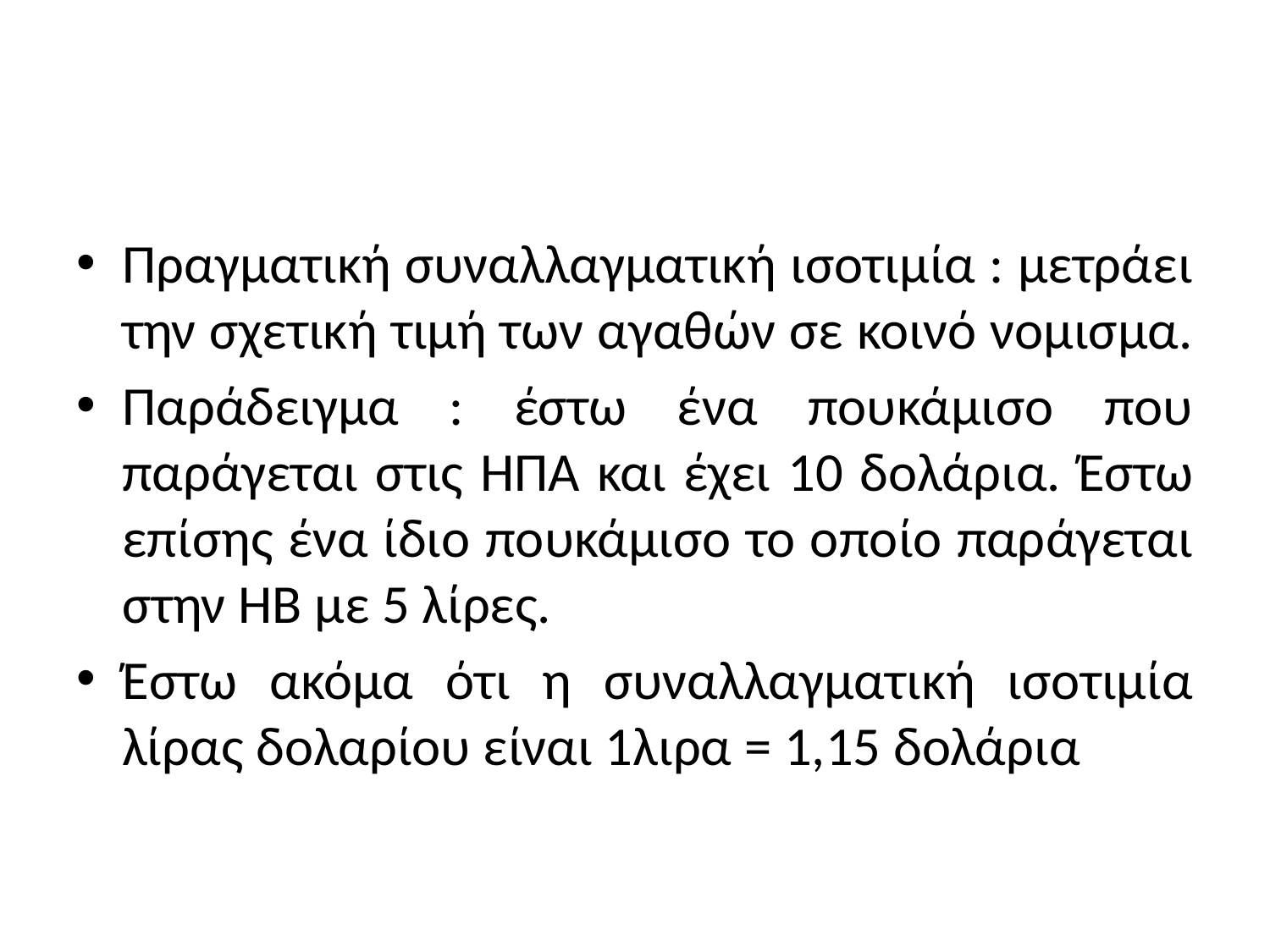

#
Πραγματική συναλλαγματική ισοτιμία : μετράει την σχετική τιμή των αγαθών σε κοινό νομισμα.
Παράδειγμα : έστω ένα πουκάμισο που παράγεται στις ΗΠΑ και έχει 10 δολάρια. Έστω επίσης ένα ίδιο πουκάμισο το οποίο παράγεται στην ΗΒ με 5 λίρες.
Έστω ακόμα ότι η συναλλαγματική ισοτιμία λίρας δολαρίου είναι 1λιρα = 1,15 δολάρια